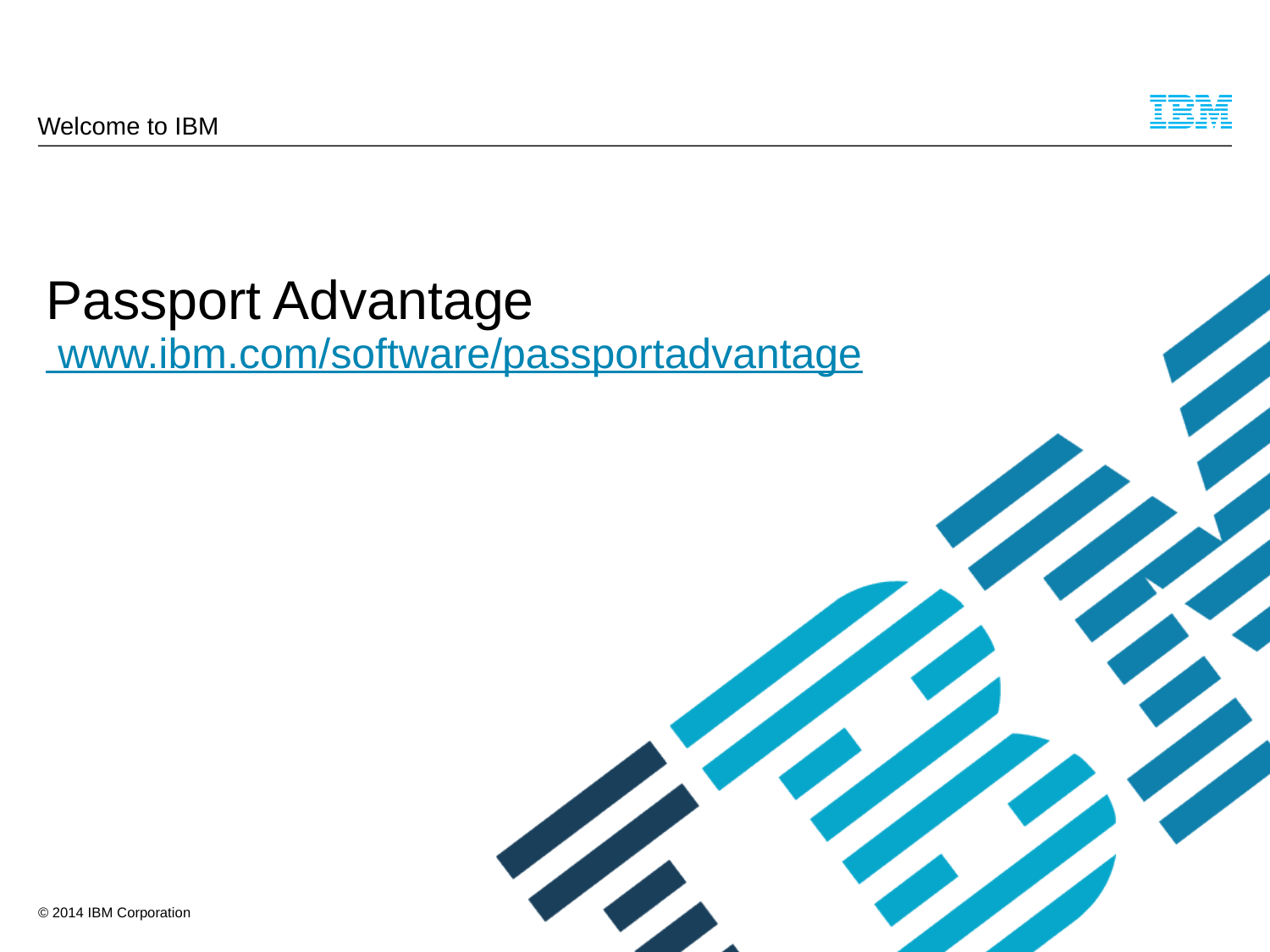

Welcome to IBM
# Passport Advantage www.ibm.com/software/passportadvantage